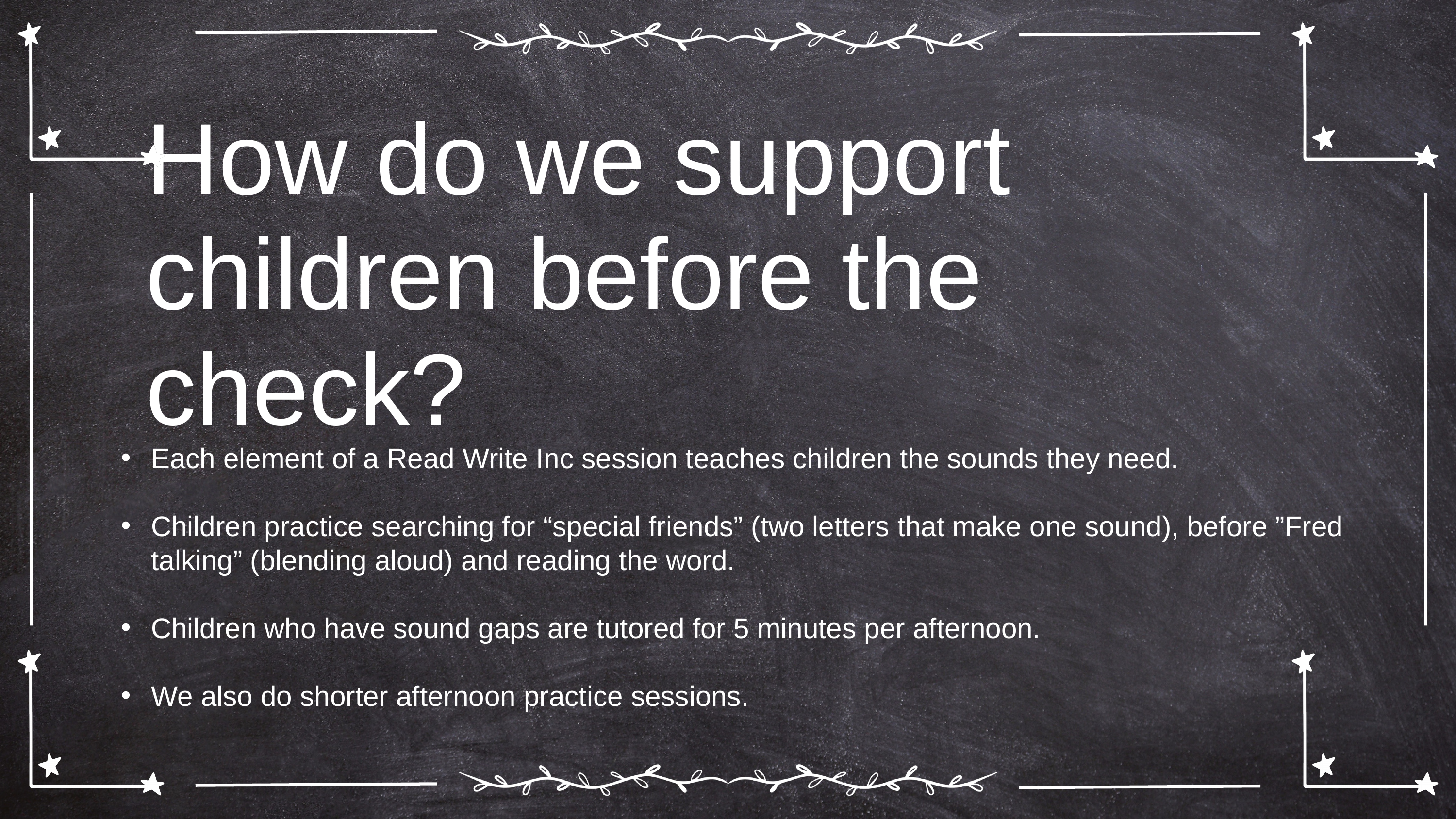

How do we support children before the check?

Each element of a Read Write Inc session teaches children the sounds they need.

Children practice searching for “special friends” (two letters that make one sound), before ”Fred talking” (blending aloud) and reading the word.

Children who have sound gaps are tutored for 5 minutes per afternoon.

We also do shorter afternoon practice sessions.